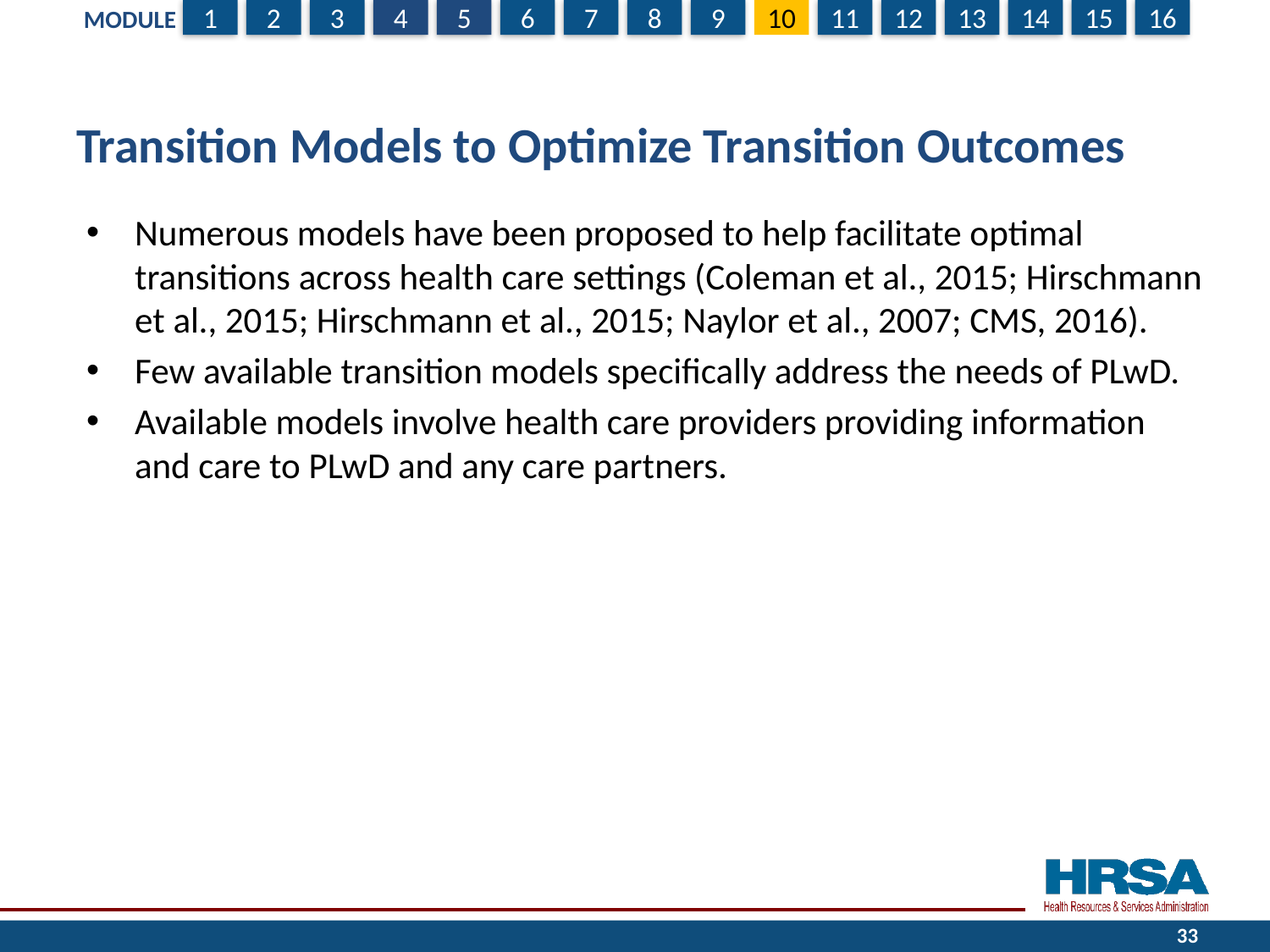

# Transition Models to Optimize Transition Outcomes
Numerous models have been proposed to help facilitate optimal transitions across health care settings (Coleman et al., 2015; Hirschmann et al., 2015; Hirschmann et al., 2015; Naylor et al., 2007; CMS, 2016).
Few available transition models specifically address the needs of PLwD.
Available models involve health care providers providing information and care to PLwD and any care partners.